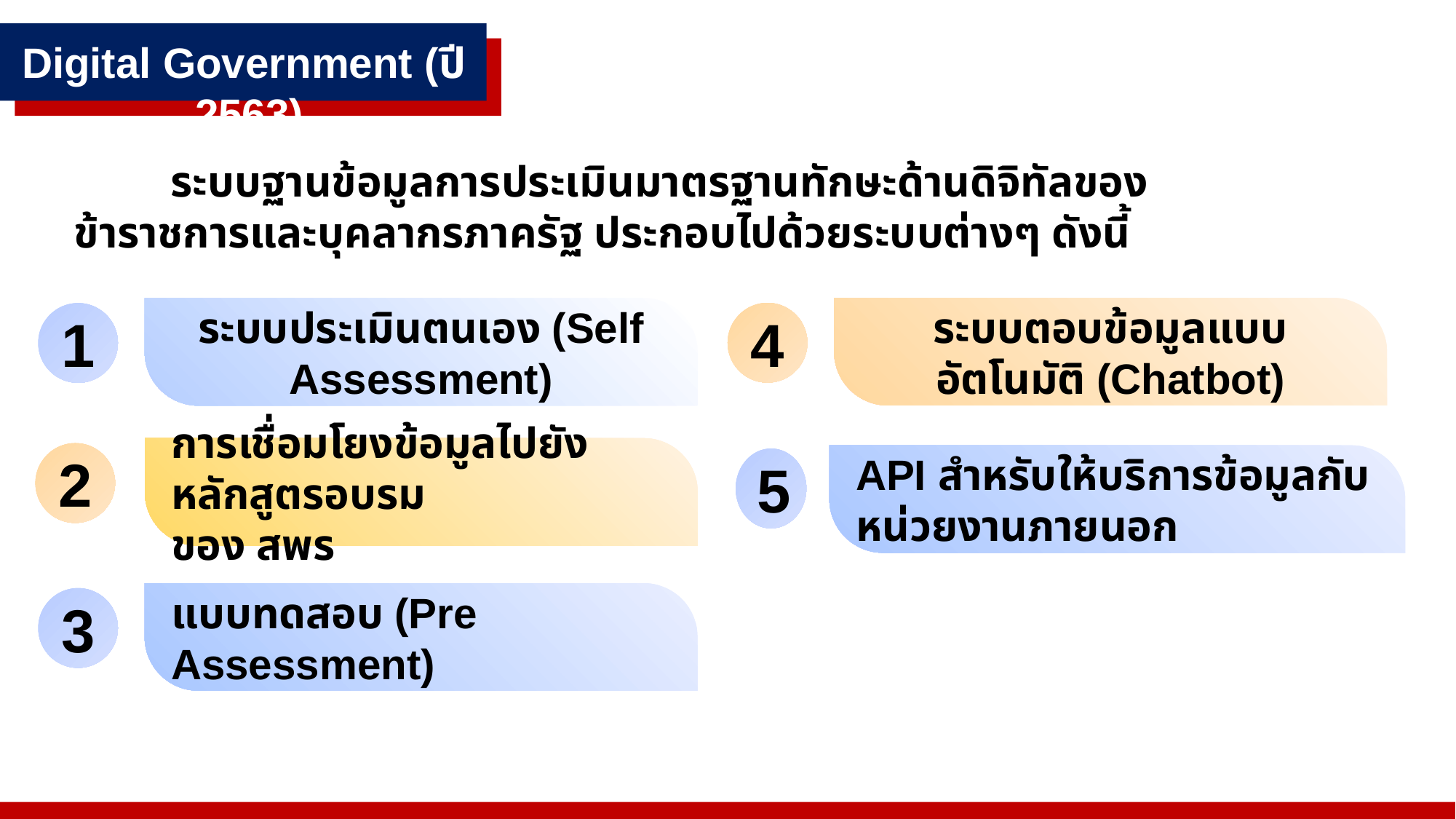

Digital Government (ปี 2563)
	ระบบฐานข้อมูลการประเมินมาตรฐานทักษะด้านดิจิทัลของข้าราชการและบุคลากรภาครัฐ ประกอบไปด้วยระบบต่างๆ ดังนี้
ระบบตอบข้อมูลแบบอัตโนมัติ (Chatbot)
4
ระบบประเมินตนเอง (Self Assessment)
1
การเชื่อมโยงข้อมูลไปยังหลักสูตรอบรม
ของ สพร
2
API สำหรับให้บริการข้อมูลกับหน่วยงานภายนอก
5
แบบทดสอบ (Pre Assessment)
3